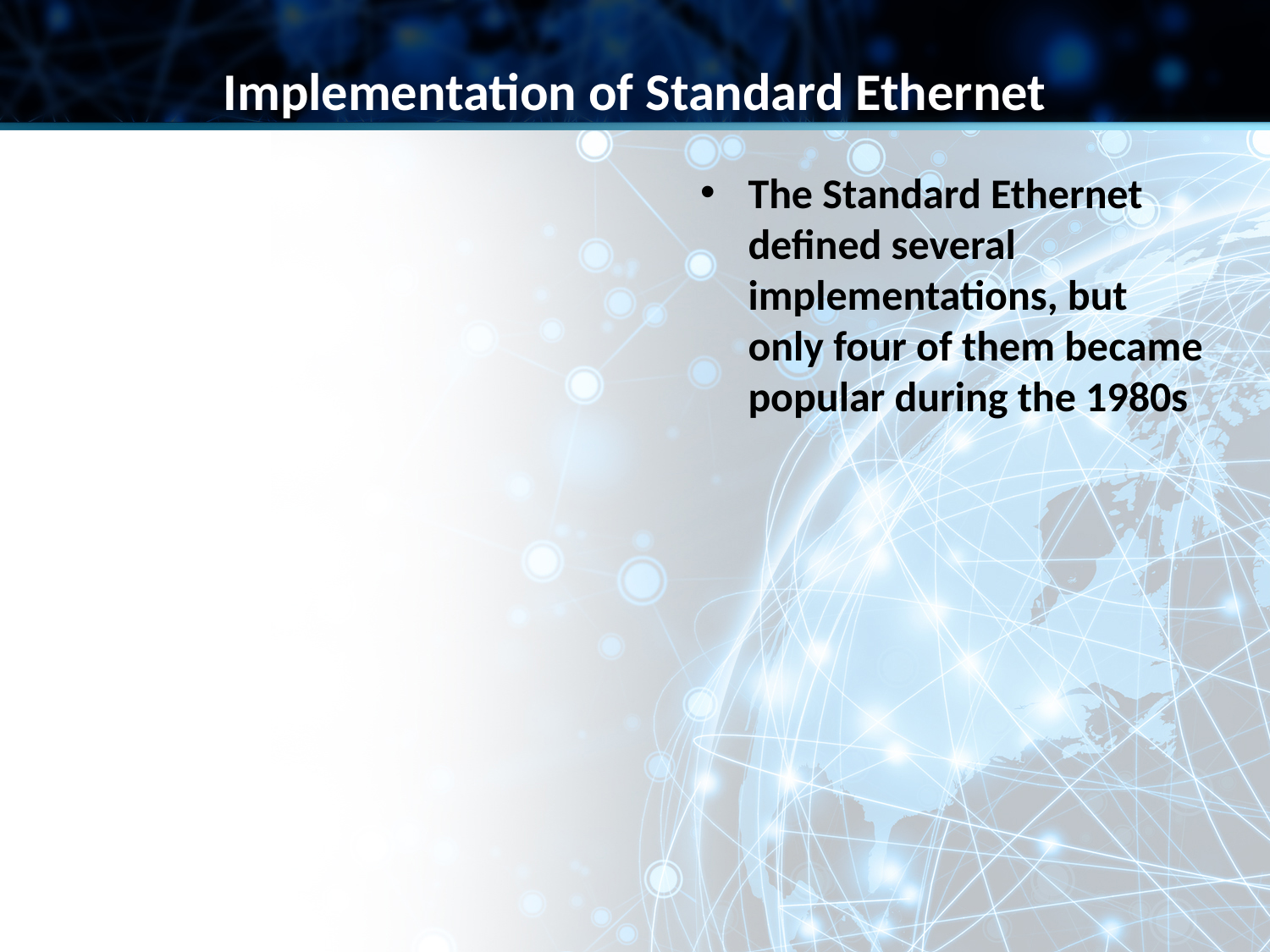

Implementation of Standard Ethernet
The Standard Ethernet defined several implementations, but only four of them became popular during the 1980s